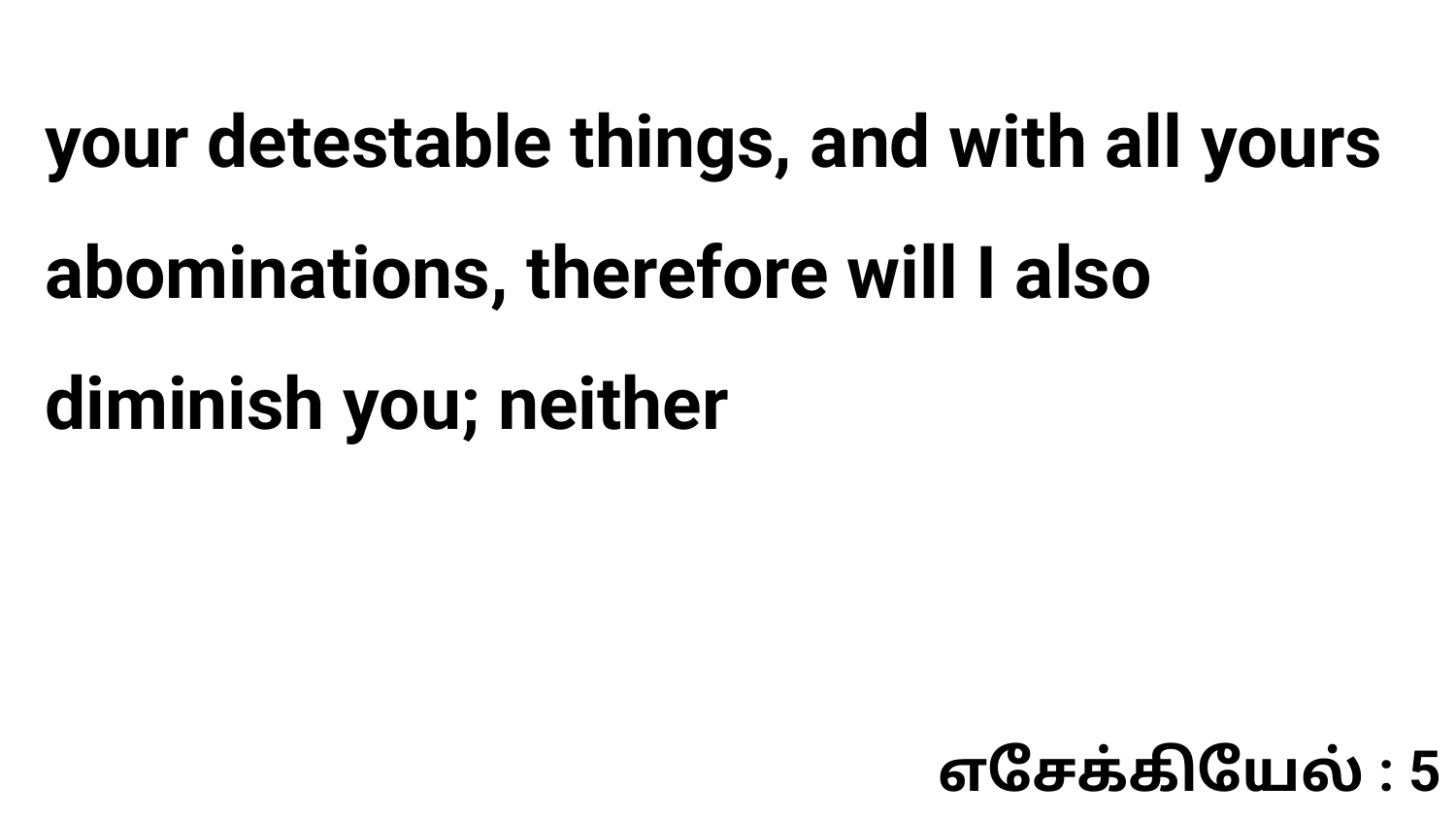

your detestable things, and with all yours abominations, therefore will I also diminish you; neither
எசேக்கியேல் : 5